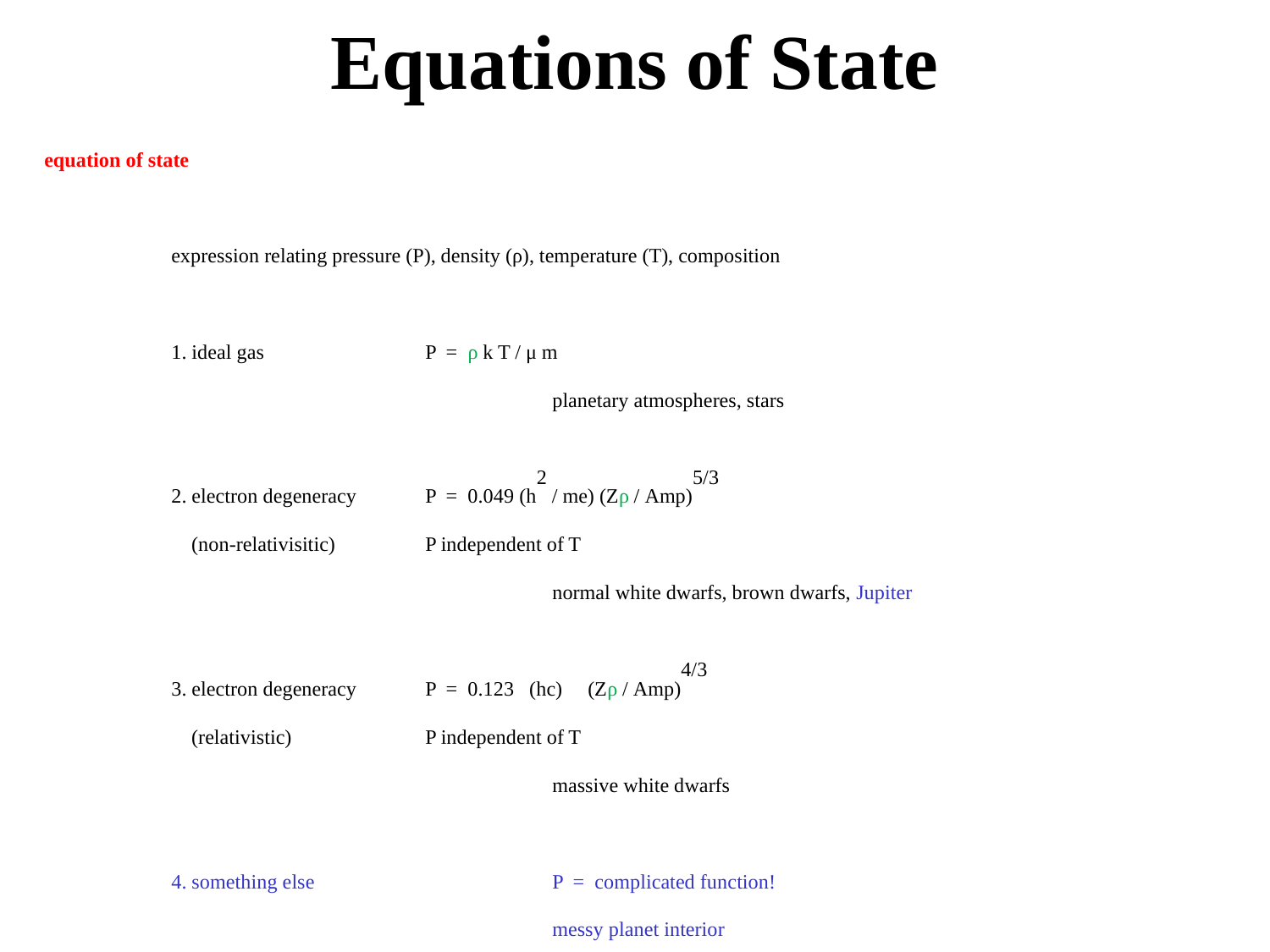

# Equations of State
equation of state

	expression relating pressure (P), density (ρ), temperature (T), composition

	1. ideal gas		P  =  ρ k T / μ m
				planetary atmospheres, stars

	2. electron degeneracy	P  =  0.049 (h2 / me) (Zρ / Amp)5/3
	    (non-relativisitic)	P independent of T
				normal white dwarfs, brown dwarfs, Jupiter

	3. electron degeneracy	P  =  0.123   (hc)     (Zρ / Amp)4/3
	    (relativistic)		P independent of T
				massive white dwarfs

	4. something else		P  =  complicated function!
				messy planet interior
				phases, mixture chemistry